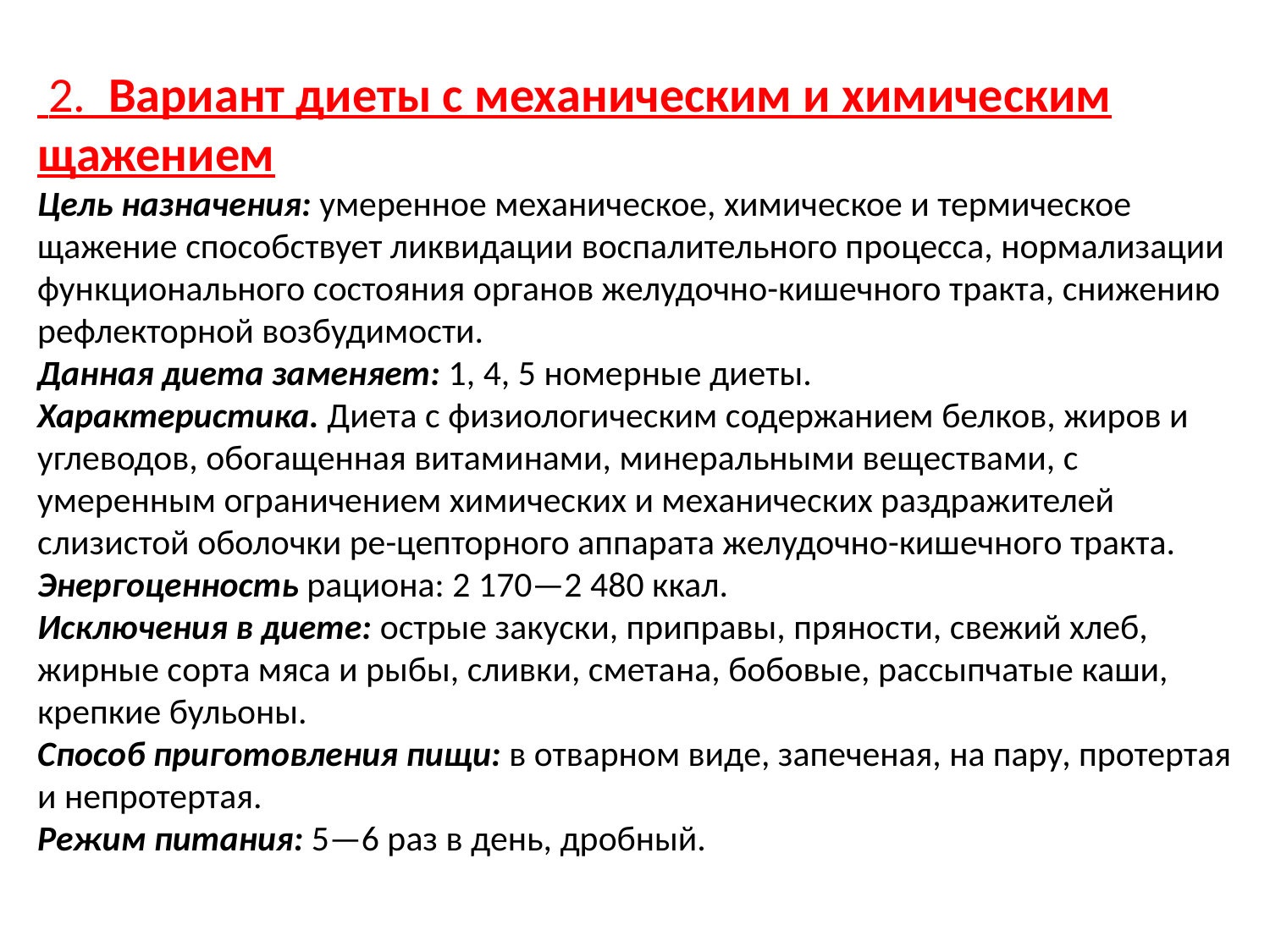

2.  Вариант диеты с механическим и химическим щажением
Цель назначения: умеренное механическое, химическое и термическое щажение способствует ликвидации воспалитель­ного процесса, нормализации функционального состояния органов желудочно-кишечного тракта, снижению рефлектор­ной возбудимости.
Данная диета заменяет: 1, 4, 5 номерные диеты.
Характеристика. Диета с физиологическим содержанием белков, жиров и углеводов, обогащенная витаминами, ми­неральными веществами, с умеренным ограничением хими­ческих и механических раздражителей слизистой оболочки ре-цепторного аппарата желудочно-кишечного тракта.
Энергоценность рациона: 2 170—2 480 ккал.
Исключения в диете: острые закуски, приправы, прянос­ти, свежий хлеб, жирные сорта мяса и рыбы, сливки, смета­на, бобовые, рассыпчатые каши, крепкие бульоны.
Способ приготовления пищи: в отварном виде, запеченая, на пару, протертая и непротертая.
Режим питания: 5—6 раз в день, дробный.